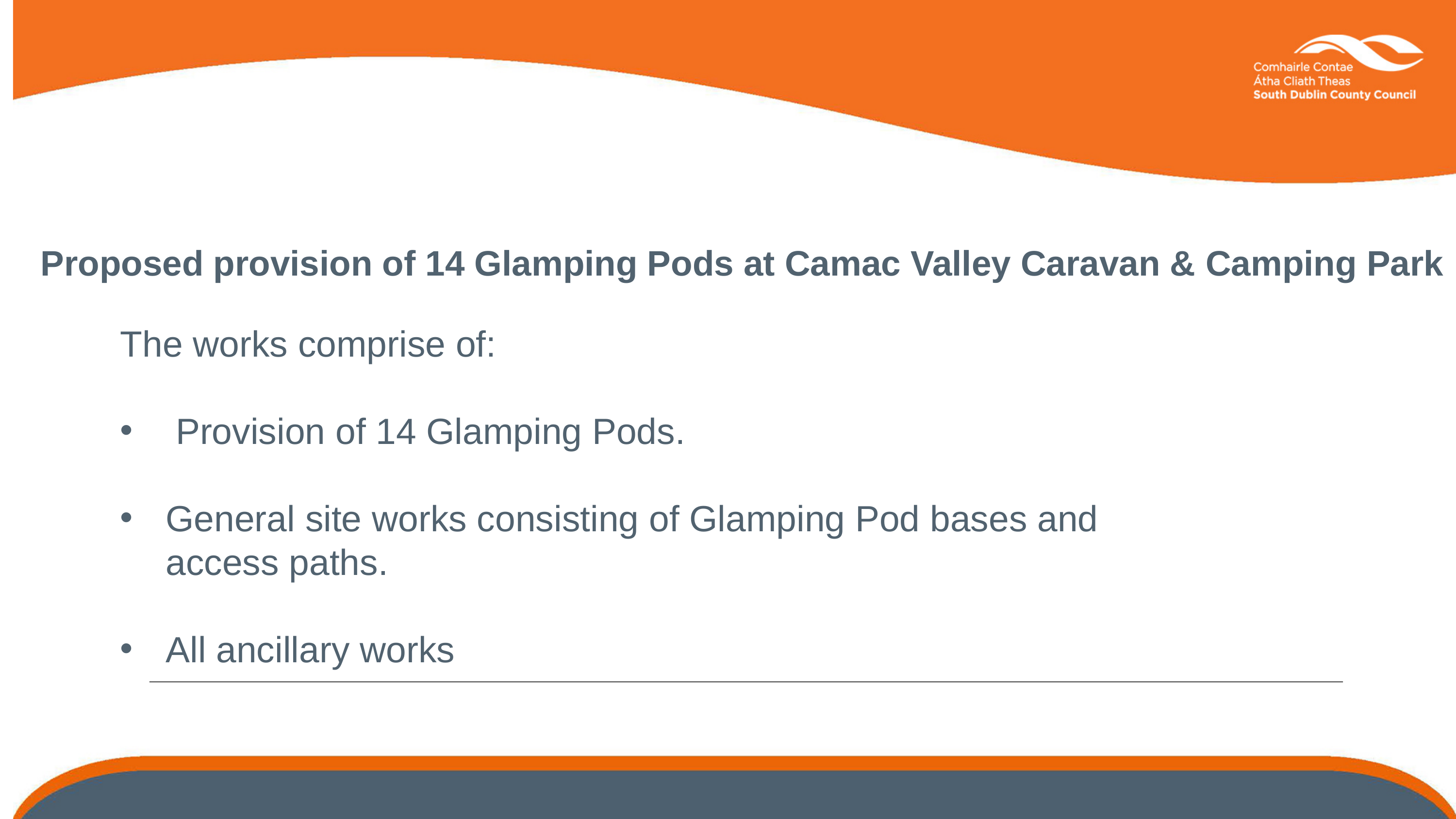

Proposed provision of 14 Glamping Pods at Camac Valley Caravan & Camping Park

The works comprise of:

 Provision of 14 Glamping Pods.

General site works consisting of Glamping Pod bases and access paths.

All ancillary works